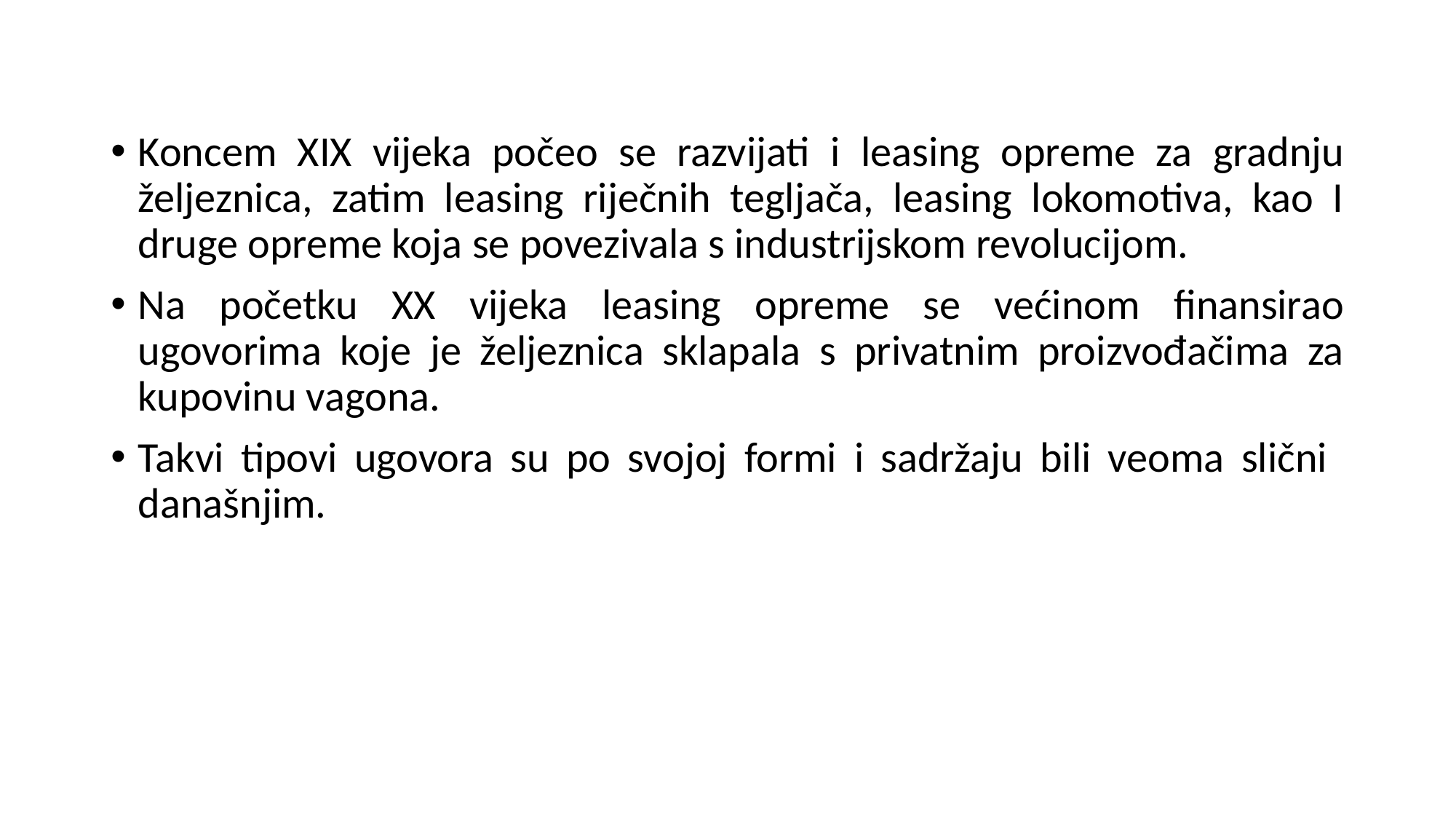

Koncem XIX vijeka počeo se razvijati i leasing opreme za gradnju željeznica, zatim leasing riječnih tegljača, leasing lokomotiva, kao I druge opreme koja se povezivala s industrijskom revolucijom.
Na početku XX vijeka leasing opreme se većinom finansirao ugovorima koje je željeznica sklapala s privatnim proizvođačima za kupovinu vagona.
Takvi tipovi ugovora su po svojoj formi i sadržaju bili veoma slični  današnjim.